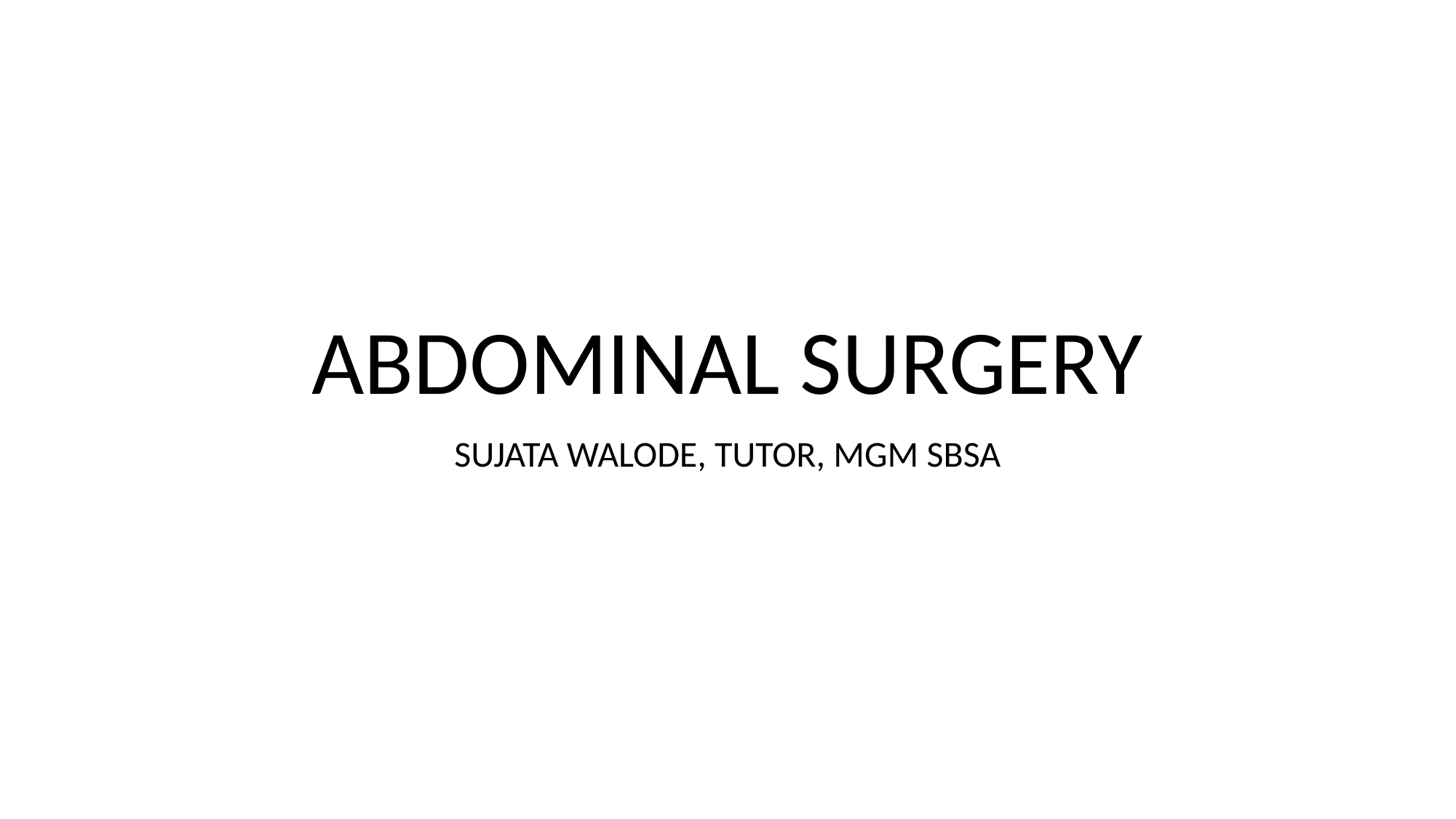

# ABDOMINAL SURGERY
SUJATA WALODE, TUTOR, MGM SBSA